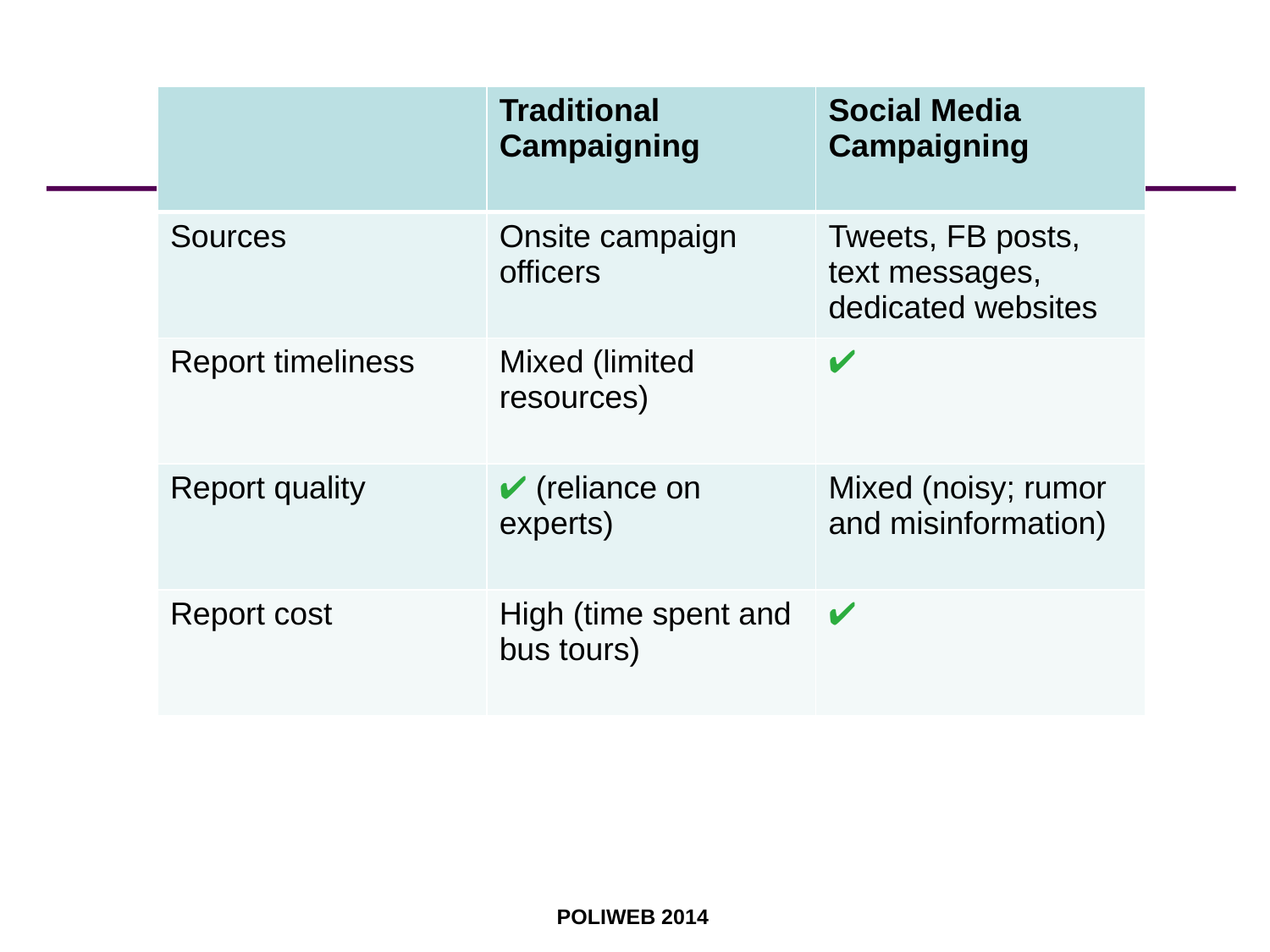

|  | Traditional Campaigning | Social Media Campaigning |
| --- | --- | --- |
| Sources | Onsite campaign officers | Tweets, FB posts, text messages, dedicated websites |
| Report timeliness | Mixed (limited resources) | ✔ |
| Report quality | ✔ (reliance on experts) | Mixed (noisy; rumor and misinformation) |
| Report cost | High (time spent and bus tours) | ✔ |